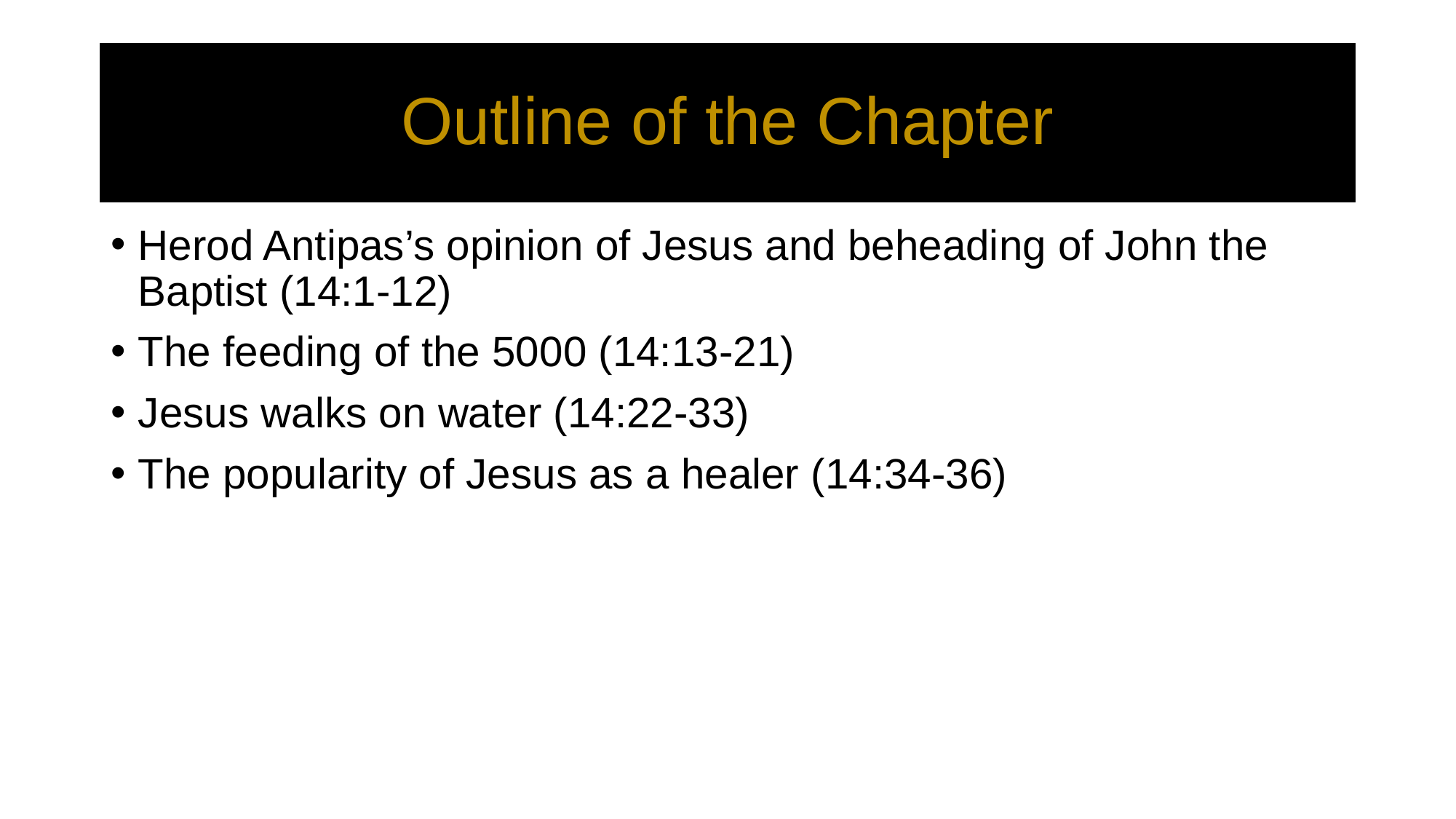

# Outline of the Chapter
Herod Antipas’s opinion of Jesus and beheading of John the Baptist (14:1-12)
The feeding of the 5000 (14:13-21)
Jesus walks on water (14:22-33)
The popularity of Jesus as a healer (14:34-36)